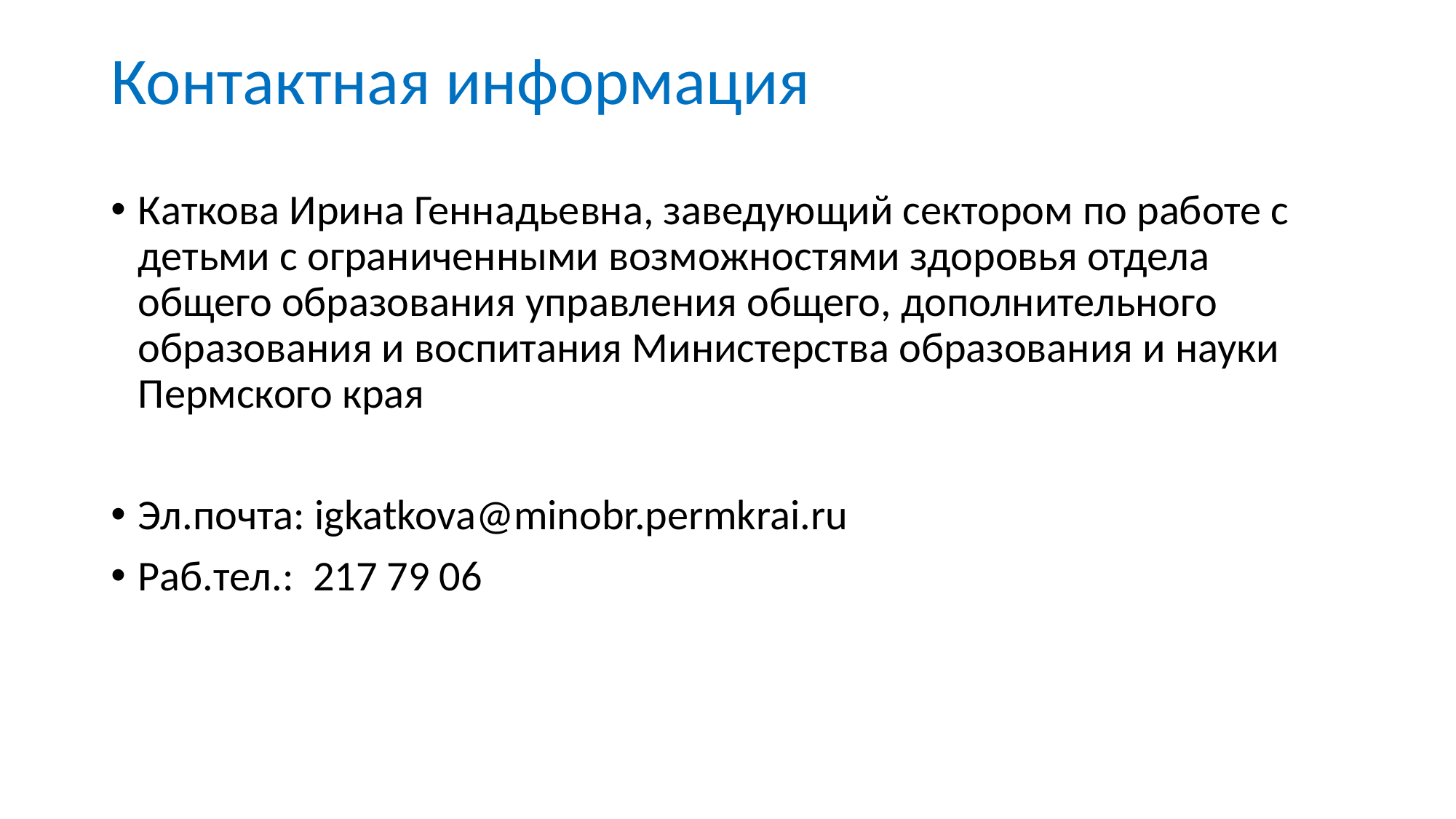

# Контактная информация
Каткова Ирина Геннадьевна, заведующий сектором по работе с детьми с ограниченными возможностями здоровья отдела общего образования управления общего, дополнительного образования и воспитания Министерства образования и науки Пермского края

Эл.почта: igkatkova@minobr.permkrai.ru
Раб.тел.:  217 79 06